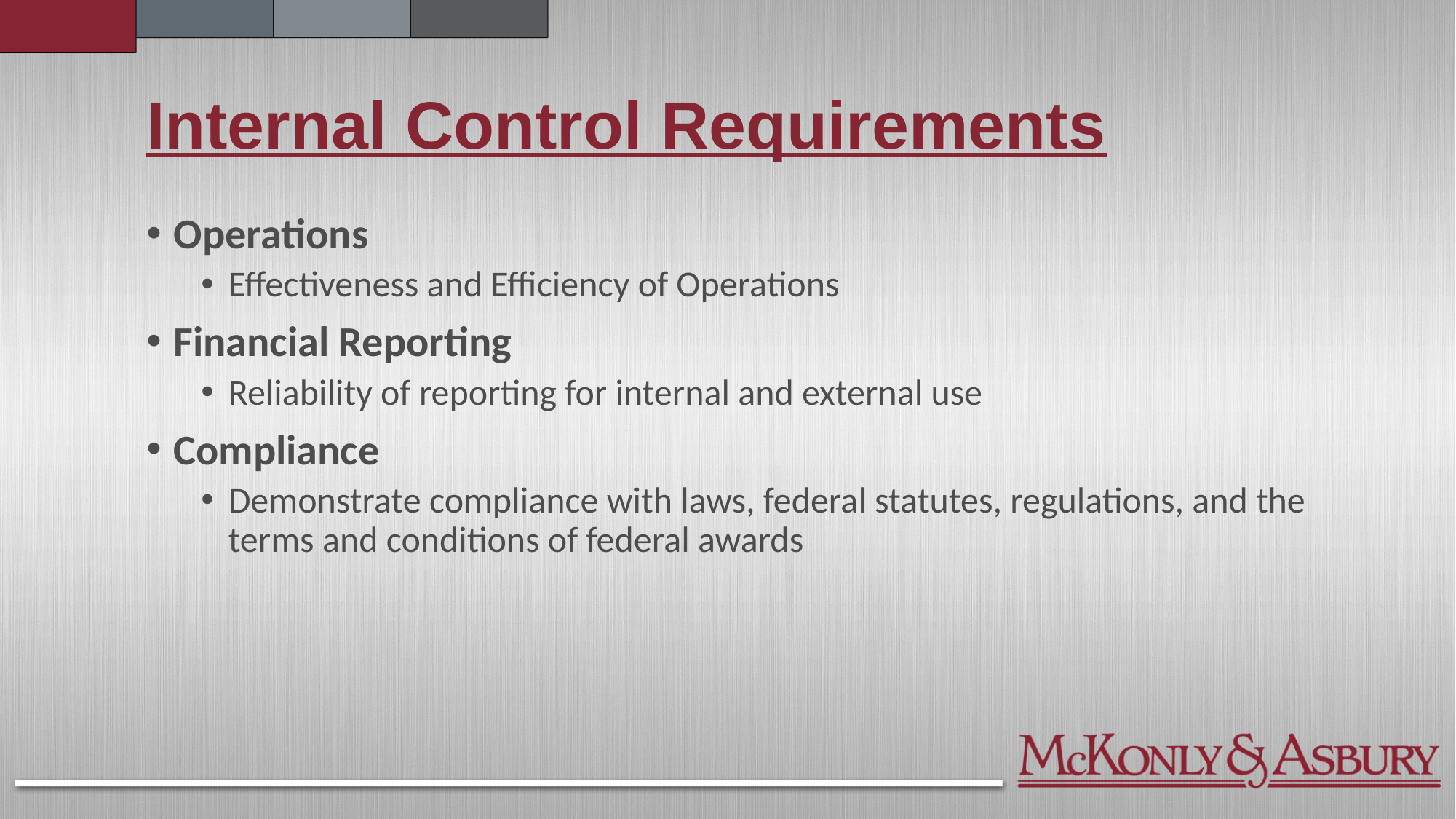

# Internal Control Requirements
Operations
Effectiveness and Efficiency of Operations
Financial Reporting
Reliability of reporting for internal and external use
Compliance
Demonstrate compliance with laws, federal statutes, regulations, and the terms and conditions of federal awards